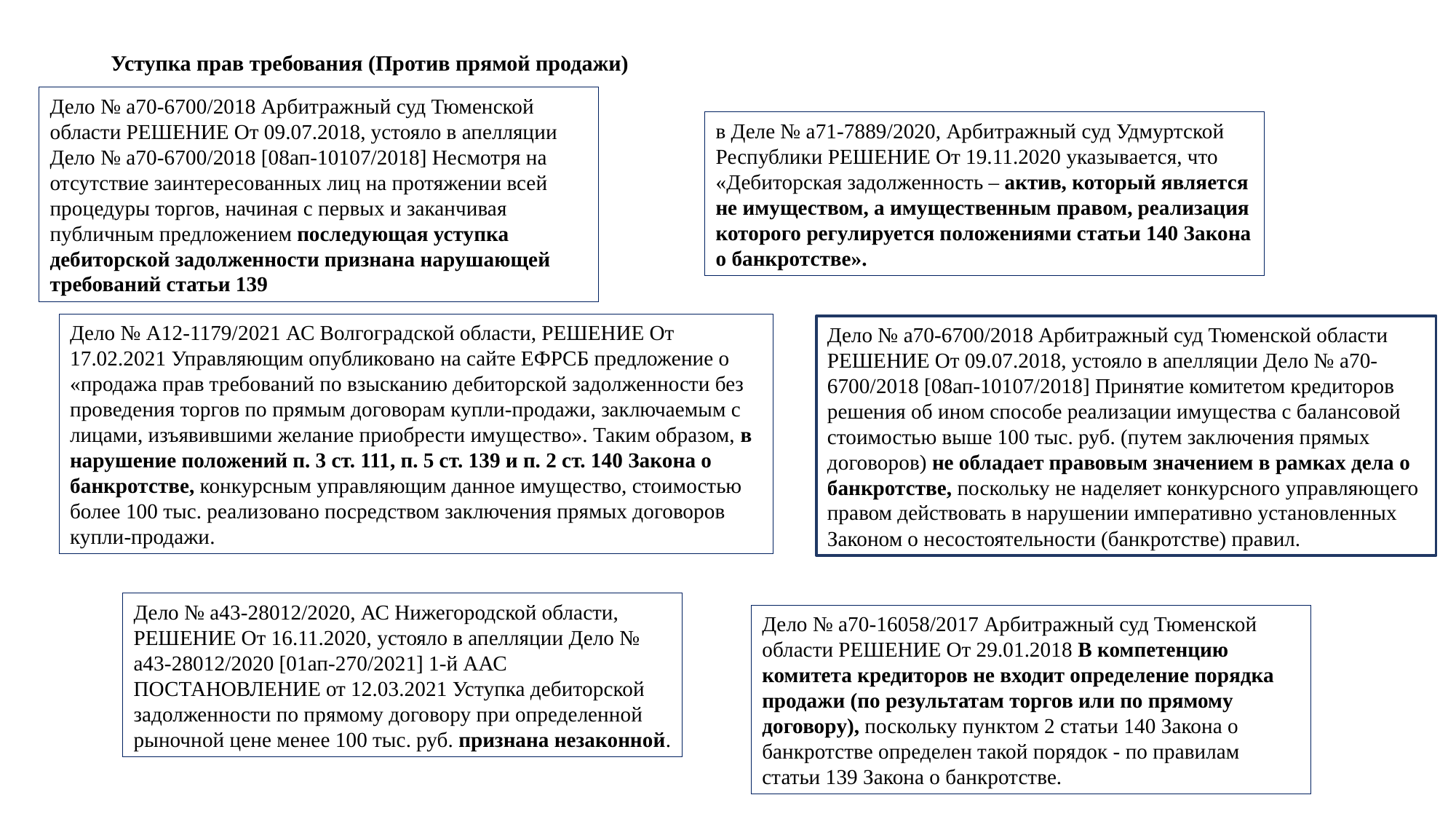

# Уступка прав требования (Против прямой продажи)
Дело № а70-6700/2018 Арбитражный суд Тюменской области РЕШЕНИЕ От 09.07.2018, устояло в апелляции Дело № а70-6700/2018 [08ап-10107/2018] Несмотря на отсутствие заинтересованных лиц на протяжении всей процедуры торгов, начиная с первых и заканчивая публичным предложением последующая уступка дебиторской задолженности признана нарушающей требований статьи 139
в Деле № а71-7889/2020, Арбитражный суд Удмуртской Республики РЕШЕНИЕ От 19.11.2020 указывается, что «Дебиторская задолженность – актив, который является не имуществом, а имущественным правом, реализация которого регулируется положениями статьи 140 Закона о банкротстве».
Дело № А12-1179/2021 АС Волгоградской области, РЕШЕНИЕ От 17.02.2021 Управляющим опубликовано на сайте ЕФРСБ предложение о «продажа прав требований по взысканию дебиторской задолженности без проведения торгов по прямым договорам купли-продажи, заключаемым с лицами, изъявившими желание приобрести имущество». Таким образом, в нарушение положений п. 3 ст. 111, п. 5 ст. 139 и п. 2 ст. 140 Закона о банкротстве, конкурсным управляющим данное имущество, стоимостью более 100 тыс. реализовано посредством заключения прямых договоров купли-продажи.
Дело № а70-6700/2018 Арбитражный суд Тюменской области РЕШЕНИЕ От 09.07.2018, устояло в апелляции Дело № а70-6700/2018 [08ап-10107/2018] Принятие комитетом кредиторов решения об ином способе реализации имущества с балансовой стоимостью выше 100 тыс. руб. (путем заключения прямых договоров) не обладает правовым значением в рамках дела о банкротстве, поскольку не наделяет конкурсного управляющего правом действовать в нарушении императивно установленных Законом о несостоятельности (банкротстве) правил.
Дело № а43-28012/2020, АС Нижегородской области, РЕШЕНИЕ От 16.11.2020, устояло в апелляции Дело № а43-28012/2020 [01ап-270/2021] 1-й ААС ПОСТАНОВЛЕНИЕ от 12.03.2021 Уступка дебиторской задолженности по прямому договору при определенной рыночной цене менее 100 тыс. руб. признана незаконной.
Дело № а70-16058/2017 Арбитражный суд Тюменской области РЕШЕНИЕ От 29.01.2018 В компетенцию комитета кредиторов не входит определение порядка продажи (по результатам торгов или по прямому договору), поскольку пунктом 2 статьи 140 Закона о банкротстве определен такой порядок - по правилам статьи 139 Закона о банкротстве.